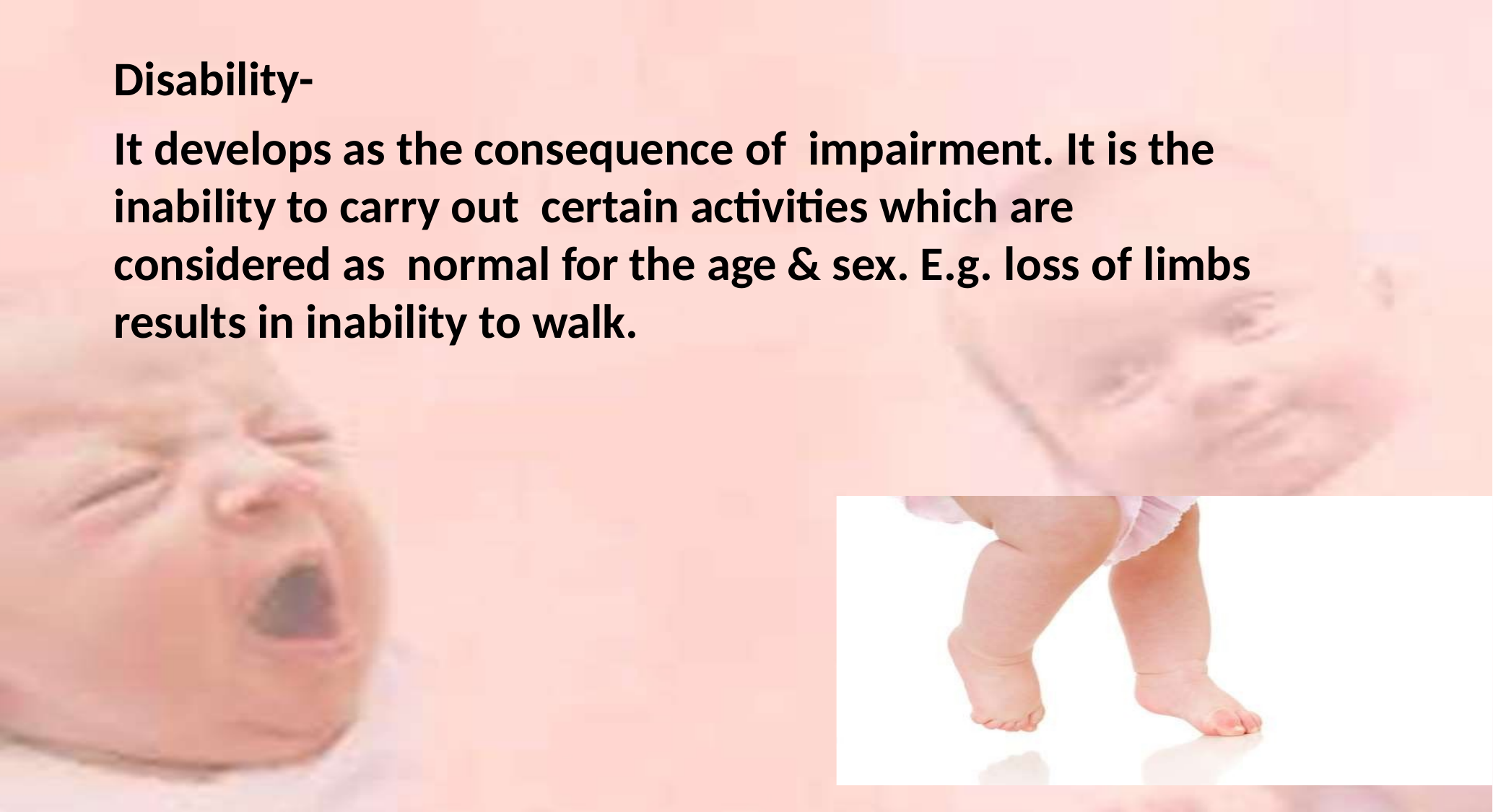

Disability-
It develops as the consequence of  impairment. It is the inability to carry out  certain activities which are considered as  normal for the age & sex. E.g. loss of limbs  results in inability to walk.